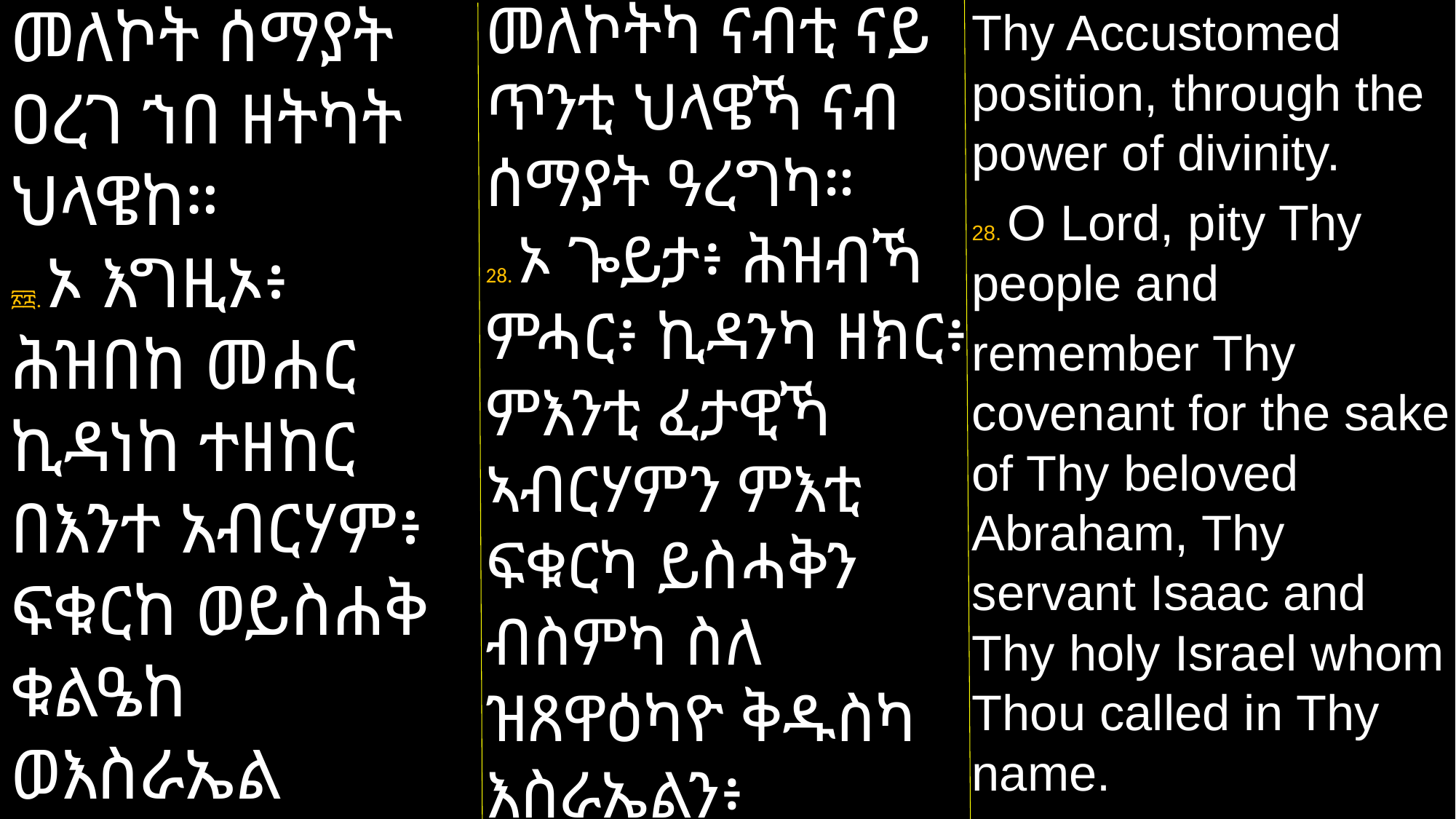

መለኮትካ ናብቲ ናይ ጥንቲ ህላዌኻ ናብ ሰማያት ዓረግካ።
28. ኦ ጐይታ፥ ሕዝብኻ ምሓር፥ ኪዳንካ ዘክር፥ ምእንቲ ፈታዊኻ ኣብርሃምን ምእቲ ፍቁርካ ይስሓቅን ብስምካ ስለ ዝጸዋዕካዮ ቅዱስካ እስራኤልን፥ ንሕዝብኻ ምሓር።
መለኮት ሰማያት
ዐረገ ኀበ ዘትካት ህላዌከ።
፳፰. ኦ እግዚኦ፥ ሕዝበከ መሐር ኪዳነከ ተዘከር በእንተ አብርሃም፥ ፍቁርከ ወይስሐቅ ቁልዔከ ወእስራኤል ቅዱስከ ዘሰመይካሁ በስምከ።
Thy Accustomed position, through the power of divinity.
28. O Lord, pity Thy people and
remember Thy covenant for the sake of Thy beloved Abraham, Thy servant Isaac and Thy holy Israel whom Thou called in Thy name.